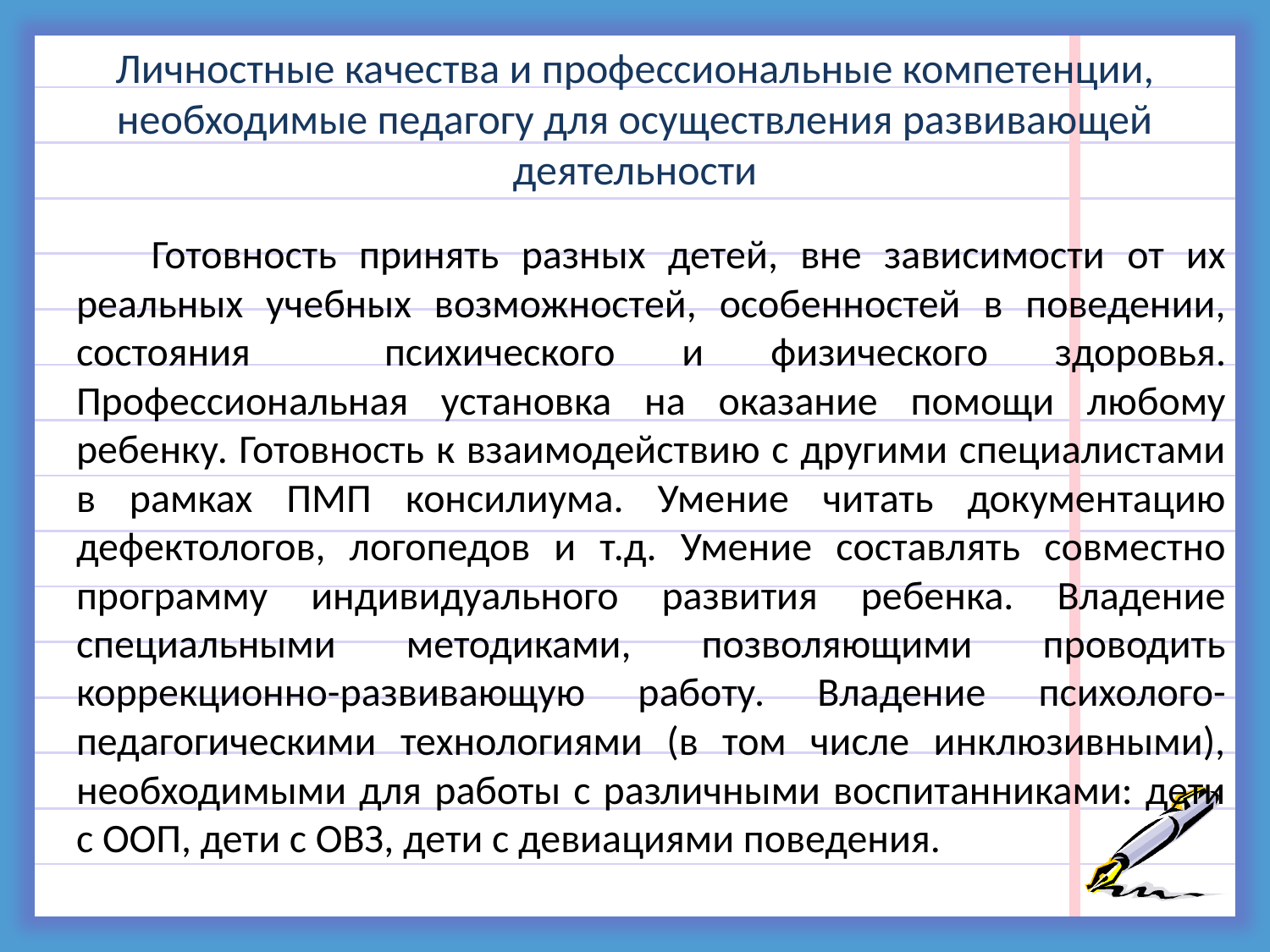

# Личностные качества и профессиональные компетенции, необходимые педагогу для осуществления развивающей деятельности
Готовность принять разных детей, вне зависимости от их реальных учебных возможностей, особенностей в поведении, состояния  психического и физического здоровья. Профессиональная установка на оказание помощи любому ребенку. Готовность к взаимодействию с другими специалистами в рамках ПМП консилиума. Умение читать документацию дефектологов, логопедов и т.д. Умение составлять совместно программу индивидуального развития ребенка. Владение специальными методиками, позволяющими проводить коррекционно-развивающую работу. Владение психолого-педагогическими технологиями (в том числе инклюзивными), необходимыми для работы с различными воспитанниками: дети с ООП, дети с ОВЗ, дети с девиациями поведения.